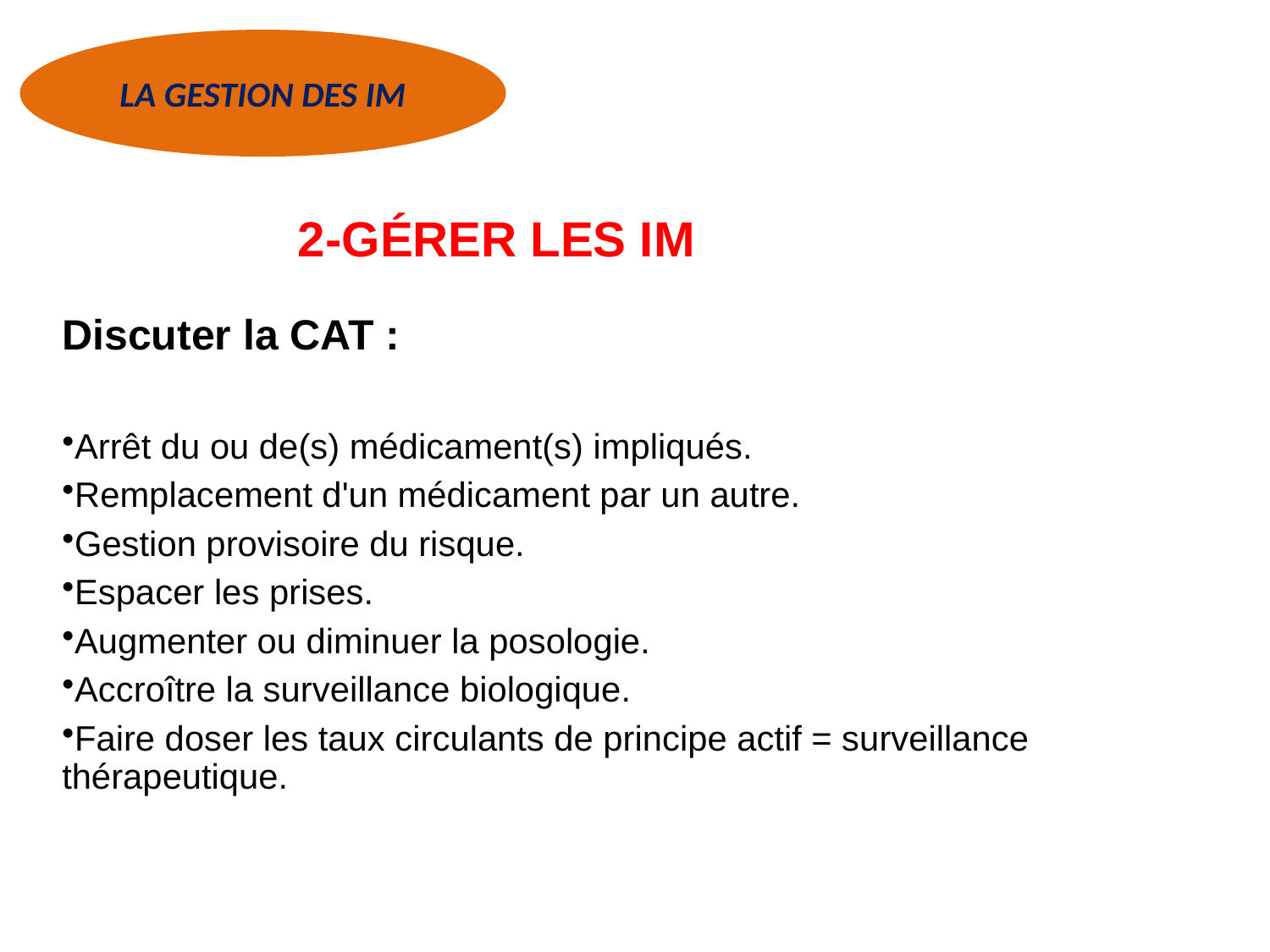

LA GESTION DES IM
2-GÉRER LES IM
Discuter la CAT :

Arrêt du ou de(s) médicament(s) impliqués.
Remplacement d'un médicament par un autre.
Gestion provisoire du risque.
Espacer les prises.
Augmenter ou diminuer la posologie.
Accroître la surveillance biologique.
Faire doser les taux circulants de principe actif = surveillance thérapeutique.